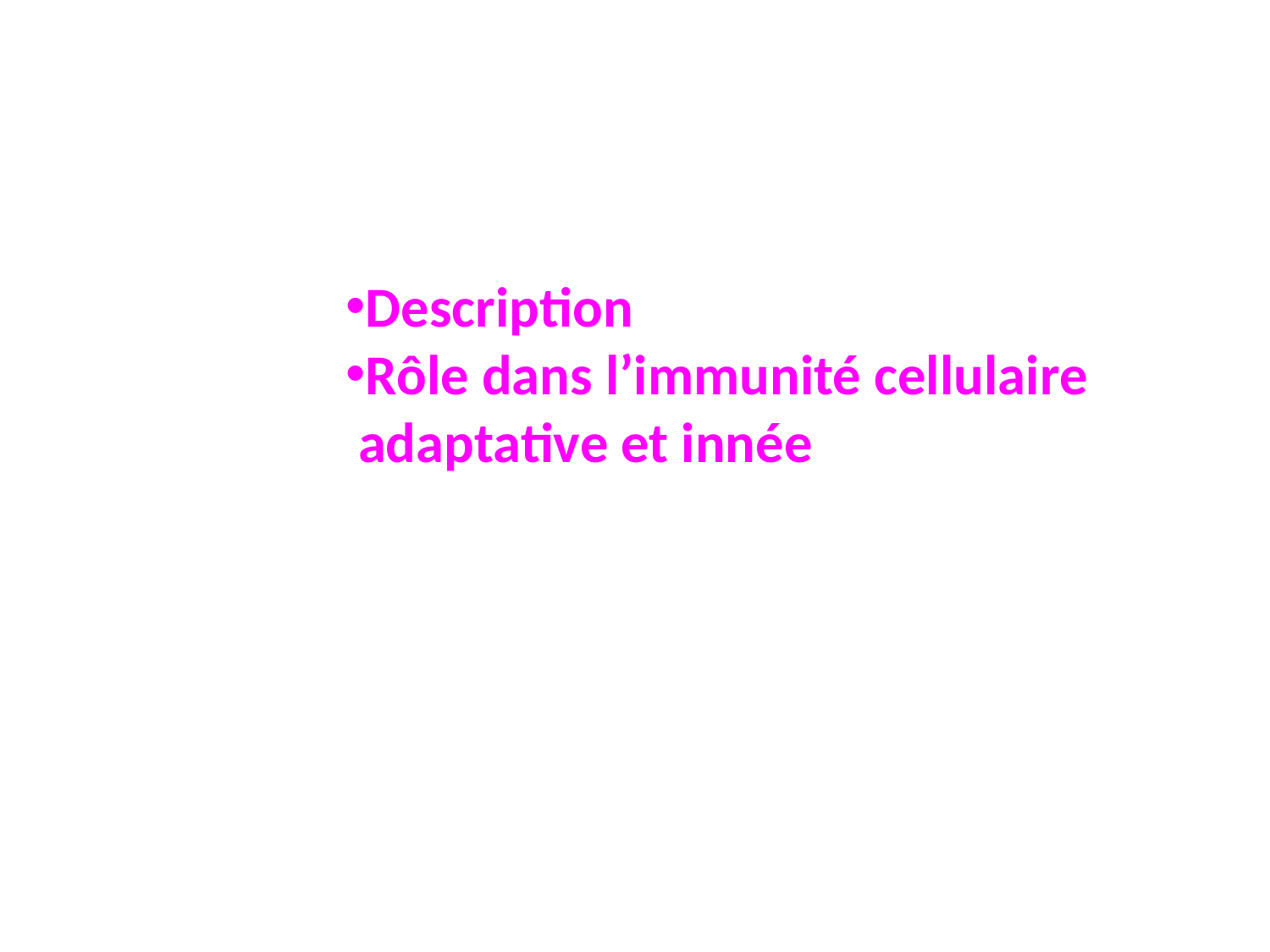

Description
Rôle dans l’immunité cellulaire adaptative et innée